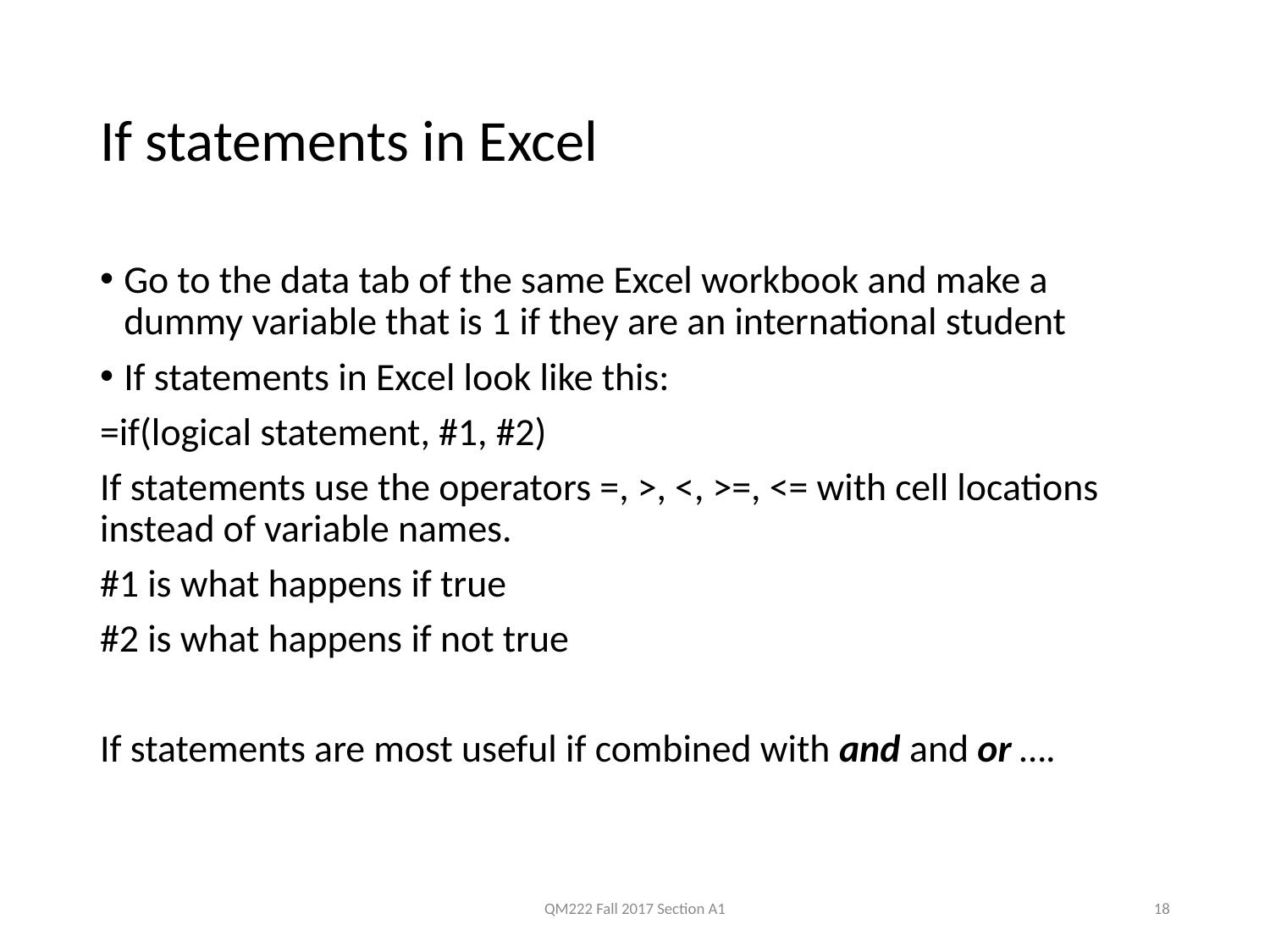

# If statements in Excel
Go to the data tab of the same Excel workbook and make a dummy variable that is 1 if they are an international student
If statements in Excel look like this:
=if(logical statement, #1, #2)
If statements use the operators =, >, <, >=, <= with cell locations instead of variable names.
#1 is what happens if true
#2 is what happens if not true

If statements are most useful if combined with and and or ….
QM222 Fall 2017 Section A1
18